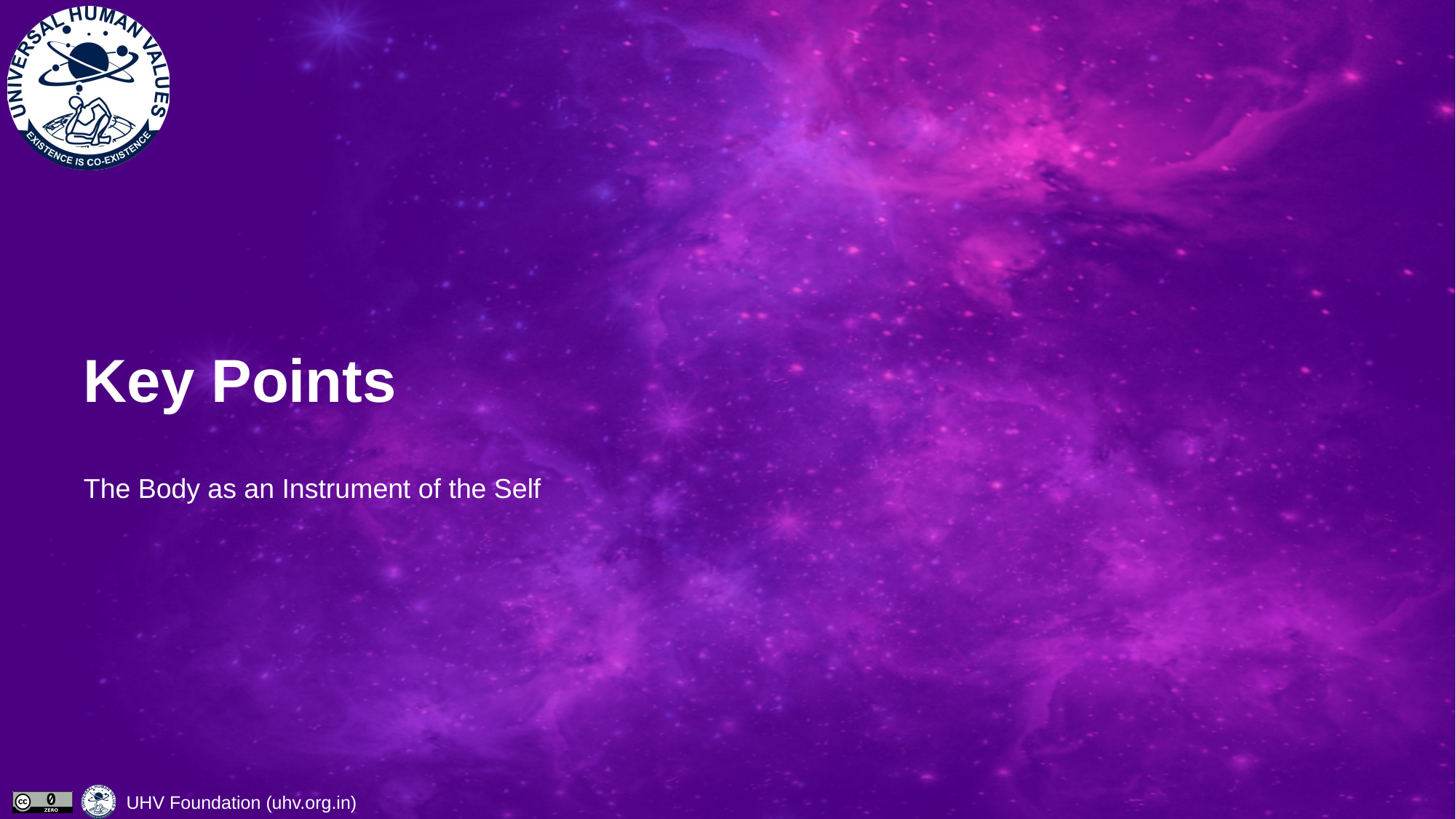

# Key Points
The Body as an Instrument of the Self